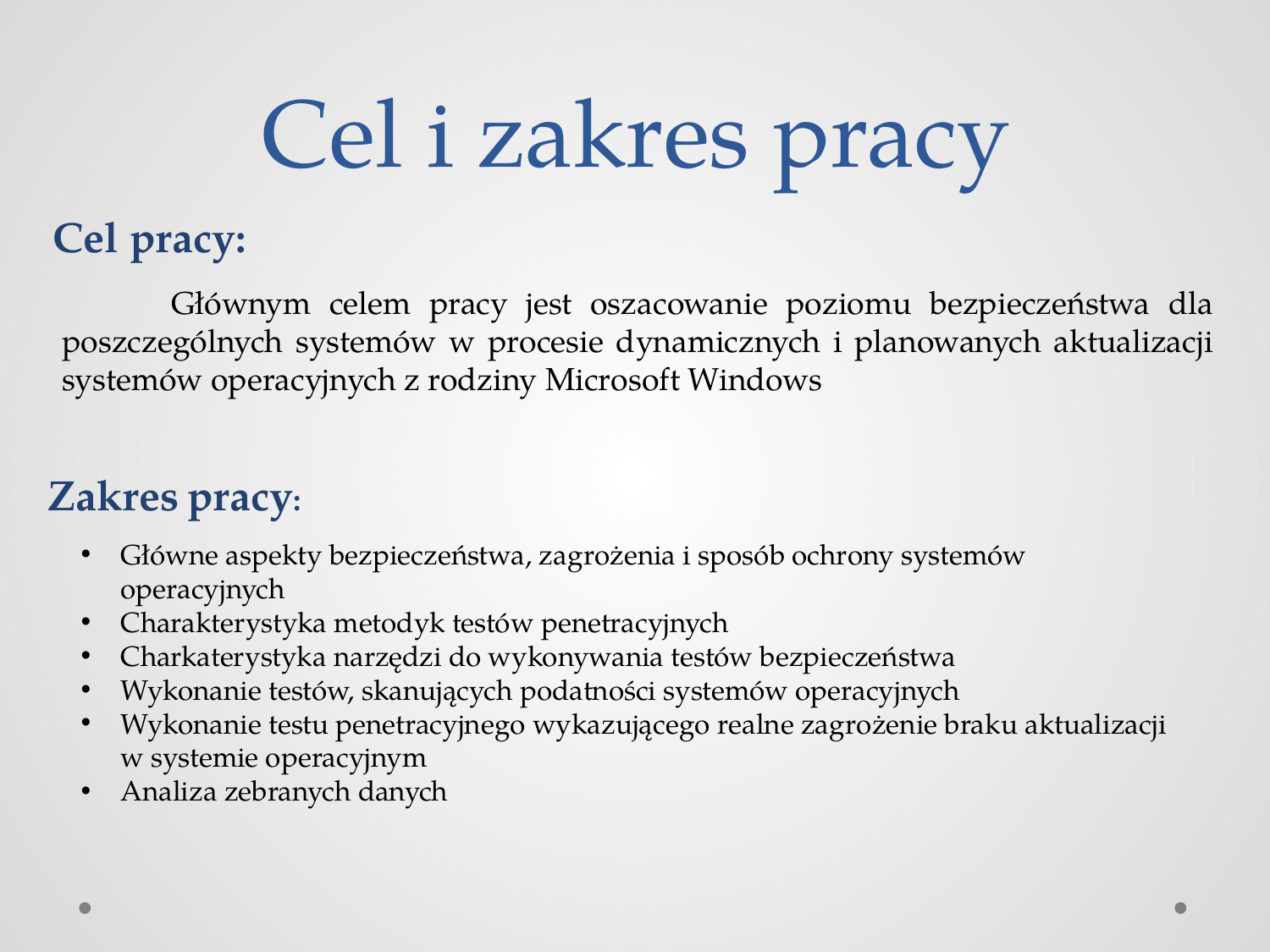

# Cel i zakres pracy
Cel pracy:
      Głównym celem pracy jest oszacowanie poziomu bezpieczeństwa dla poszczególnych systemów w procesie dynamicznych i planowanych aktualizacji systemów operacyjnych z rodziny Microsoft Windows
Zakres pracy:
Główne aspekty bezpieczeństwa, zagrożenia i sposób ochrony systemów operacyjnych
Charakterystyka metodyk testów penetracyjnych
Charkaterystyka narzędzi do wykonywania testów bezpieczeństwa
Wykonanie testów, skanujących podatności systemów operacyjnych
Wykonanie testu penetracyjnego wykazującego realne zagrożenie braku aktualizacji w systemie operacyjnym
Analiza zebranych danych